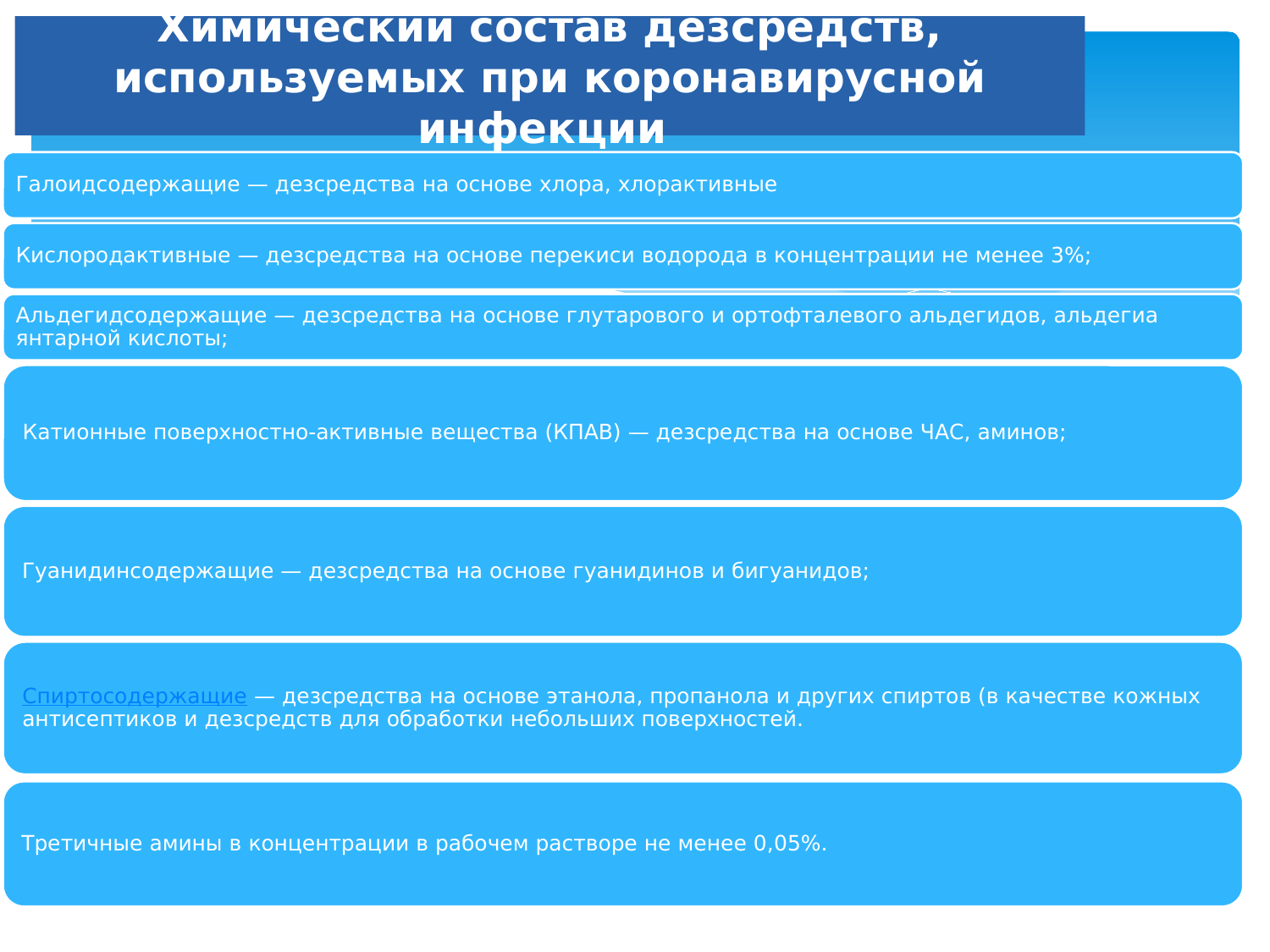

# Химический состав дезсредств, используемых при коронавирусной инфекции
Галоидсодержащие — дезсредства на основе хлора, хлорактивные
Кислородактивные — дезсредства на основе перекиси водорода в концентрации не менее 3%;
Альдегидсодержащие — дезсредства на основе глутарового и ортофталевого альдегидов, альдегиа янтарной кислоты;
Катионные поверхностно-активные вещества (КПАВ) — дезсредства на основе ЧАС, аминов;
Гуанидинсодержащие — дезсредства на основе гуанидинов и бигуанидов;
Спиртосодержащие — дезсредства на основе этанола, пропанола и других спиртов (в качестве кожных антисептиков и дезсредств для обработки небольших поверхностей.
Третичные амины в концентрации в рабочем растворе не менее 0,05%.